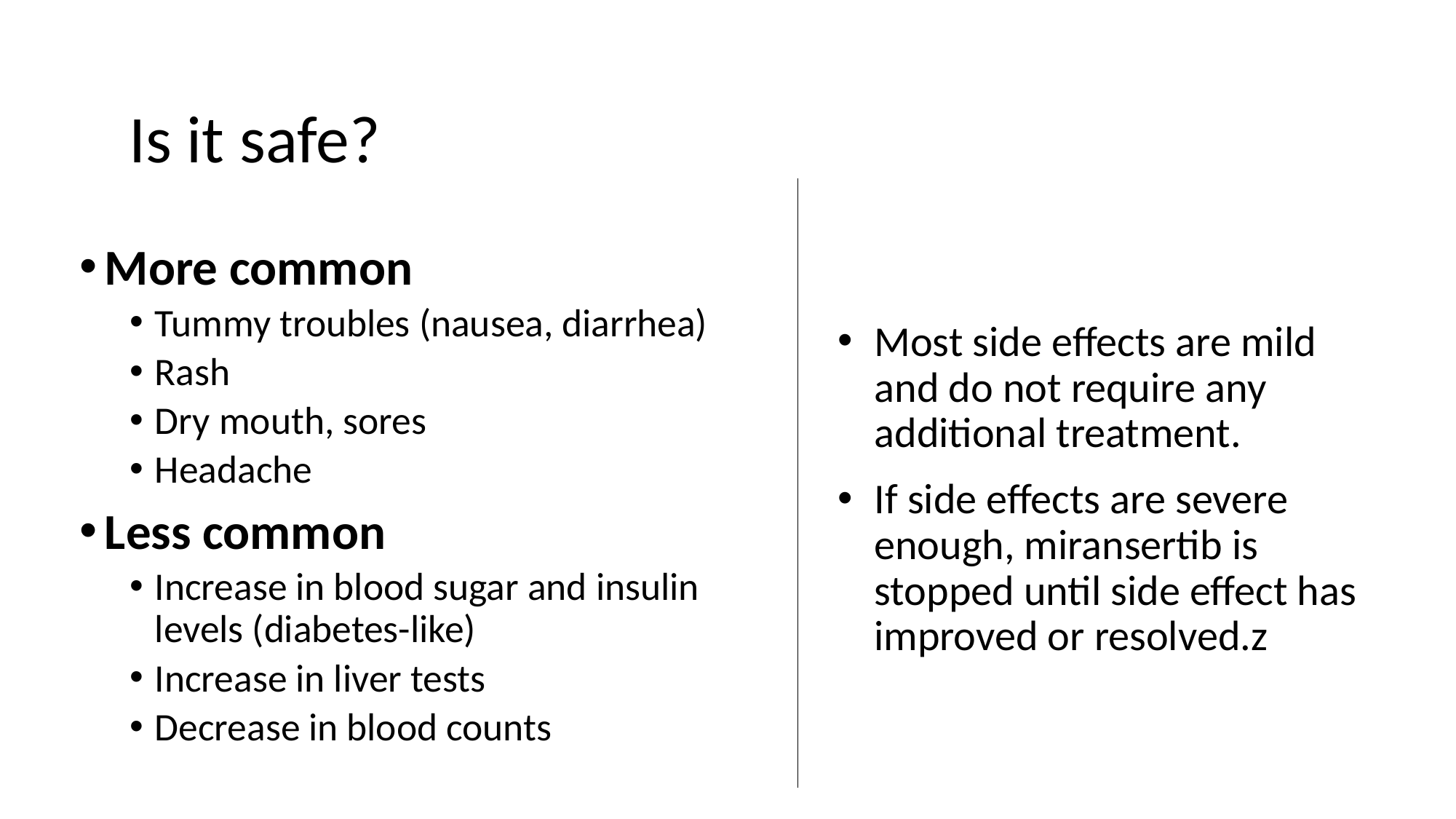

Is it safe?
More common
Tummy troubles (nausea, diarrhea)
Rash
Dry mouth, sores
Headache
Less common
Increase in blood sugar and insulin levels (diabetes-like)
Increase in liver tests
Decrease in blood counts
Most side effects are mild and do not require any additional treatment.
If side effects are severe enough, miransertib is stopped until side effect has improved or resolved.z